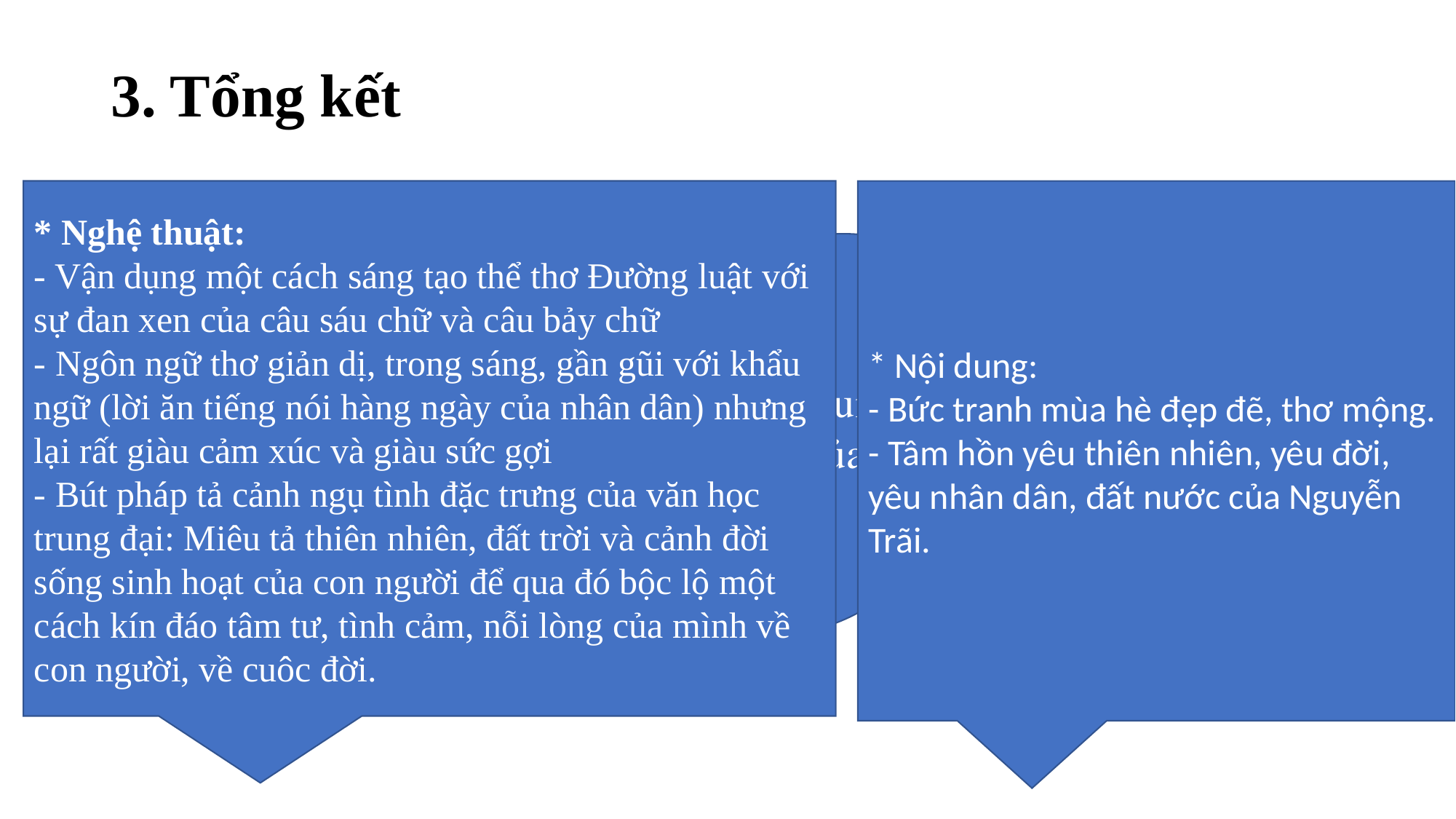

3. Tổng kết

* Nghệ thuật:
- Vận dụng một cách sáng tạo thể thơ Đường luật với sự đan xen của câu sáu chữ và câu bảy chữ
- Ngôn ngữ thơ giản dị, trong sáng, gần gũi với khẩu ngữ (lời ăn tiếng nói hàng ngày của nhân dân) nhưng lại rất giàu cảm xúc và giàu sức gợi
- Bút pháp tả cảnh ngụ tình đặc trưng của văn học trung đại: Miêu tả thiên nhiên, đất trời và cảnh đời sống sinh hoạt của con người để qua đó bộc lộ một cách kín đáo tâm tư, tình cảm, nỗi lòng của mình về con người, về cuôc đời.
* Nội dung:
- Bức tranh mùa hè đẹp đẽ, thơ mộng.
- Tâm hồn yêu thiên nhiên, yêu đời, yêu nhân dân, đất nước của Nguyễn Trãi.
Đánh giá về giá trị nội dung và
             giá trị nghệ thuật của bài thơ?